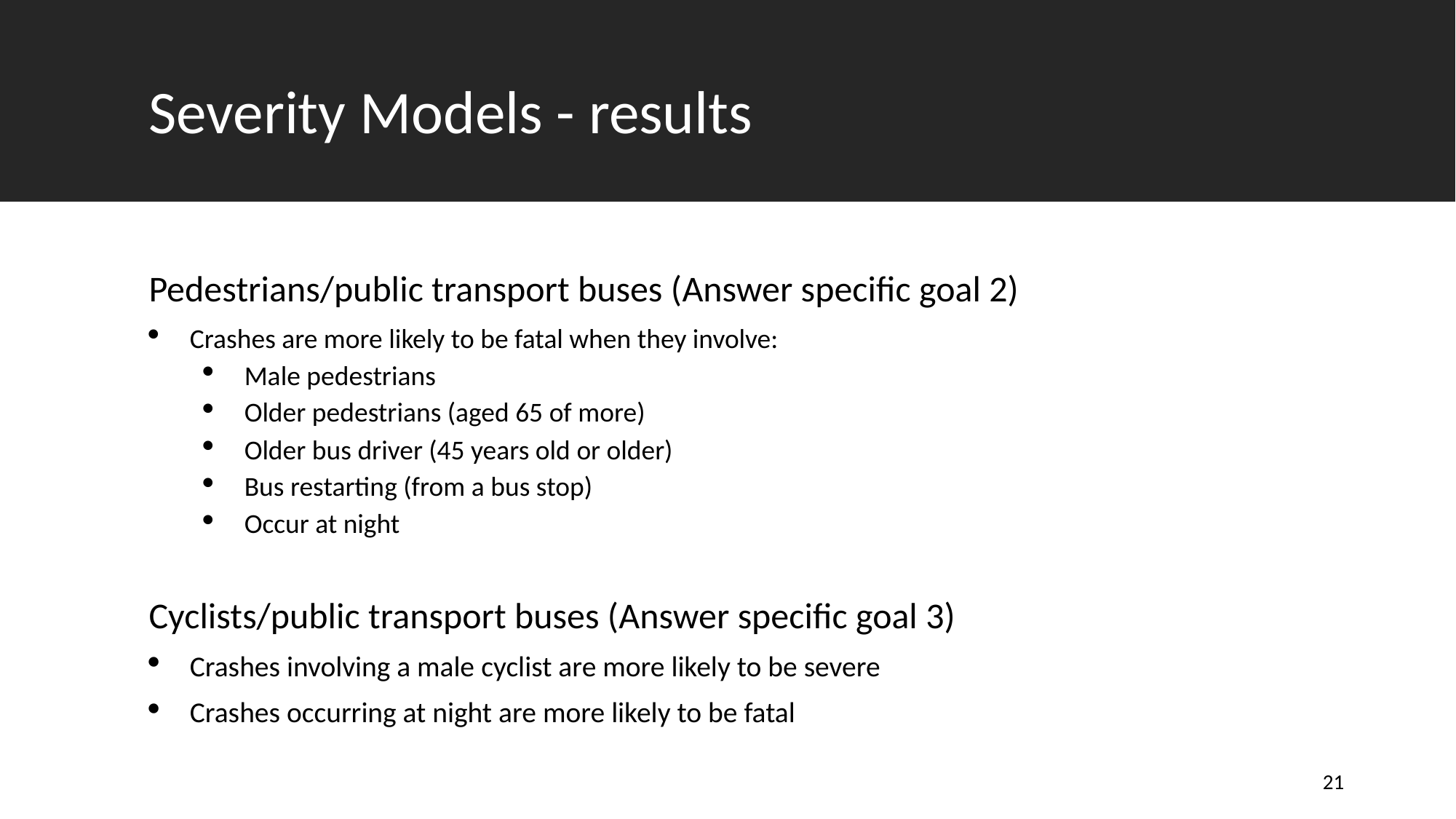

# Severity Models - results

Pedestrians/public transport buses (Answer specific goal 2)
Crashes are more likely to be fatal when they involve:
Male pedestrians
Older pedestrians (aged 65 of more)
Older bus driver (45 years old or older)
Bus restarting (from a bus stop)
Occur at night

Cyclists/public transport buses (Answer specific goal 3)
Crashes involving a male cyclist are more likely to be severe
Crashes occurring at night are more likely to be fatal

21